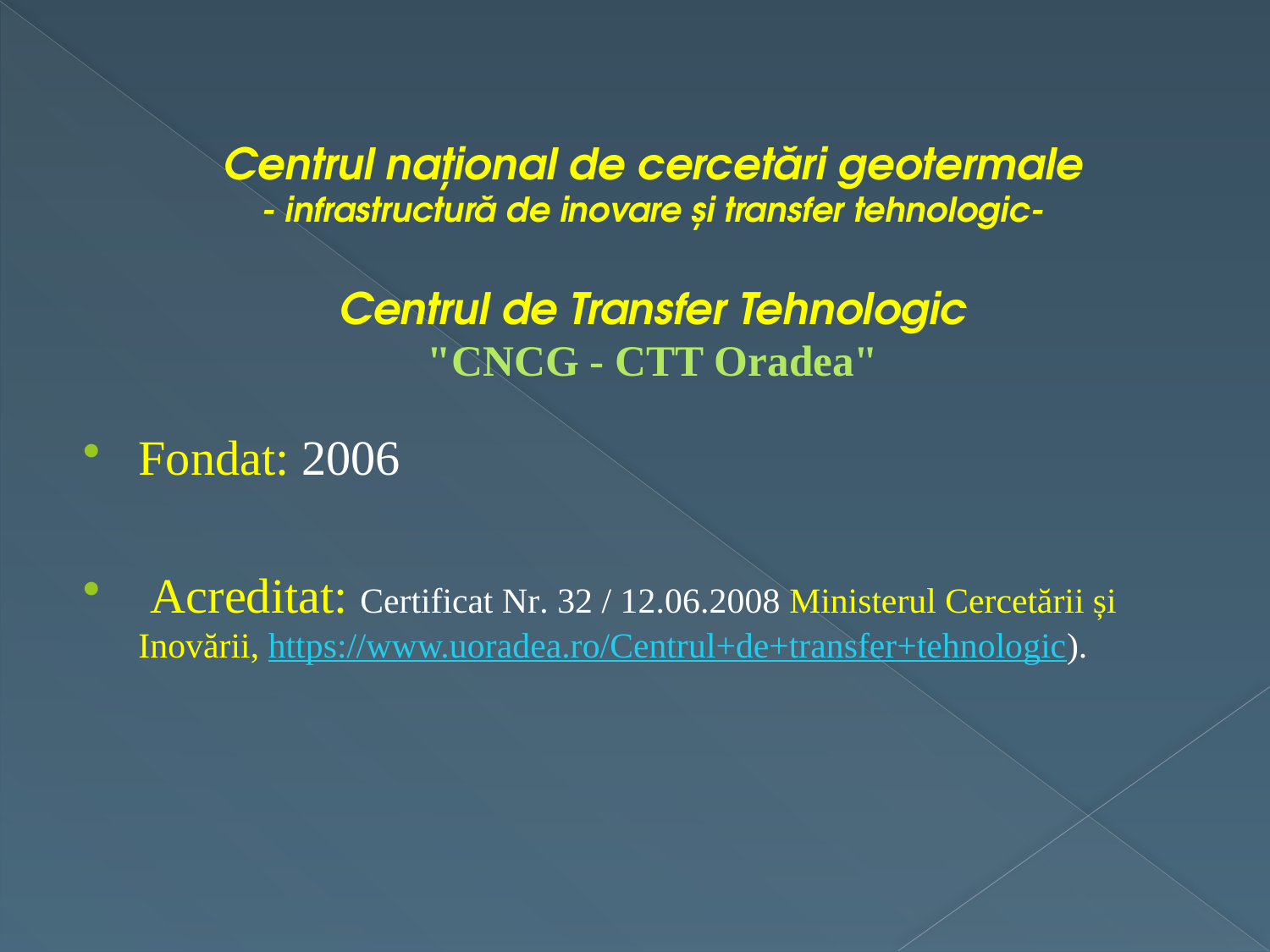

# Centrul național de cercetări geotermale - infrastructură de inovare și transfer tehnologic- Centrul de Transfer Tehnologic "CNCG - CTT Oradea"
Fondat: 2006

 Acreditat: Certificat Nr. 32 / 12.06.2008 Ministerul Cercetării și Inovării, https://www.uoradea.ro/Centrul+de+transfer+tehnologic).